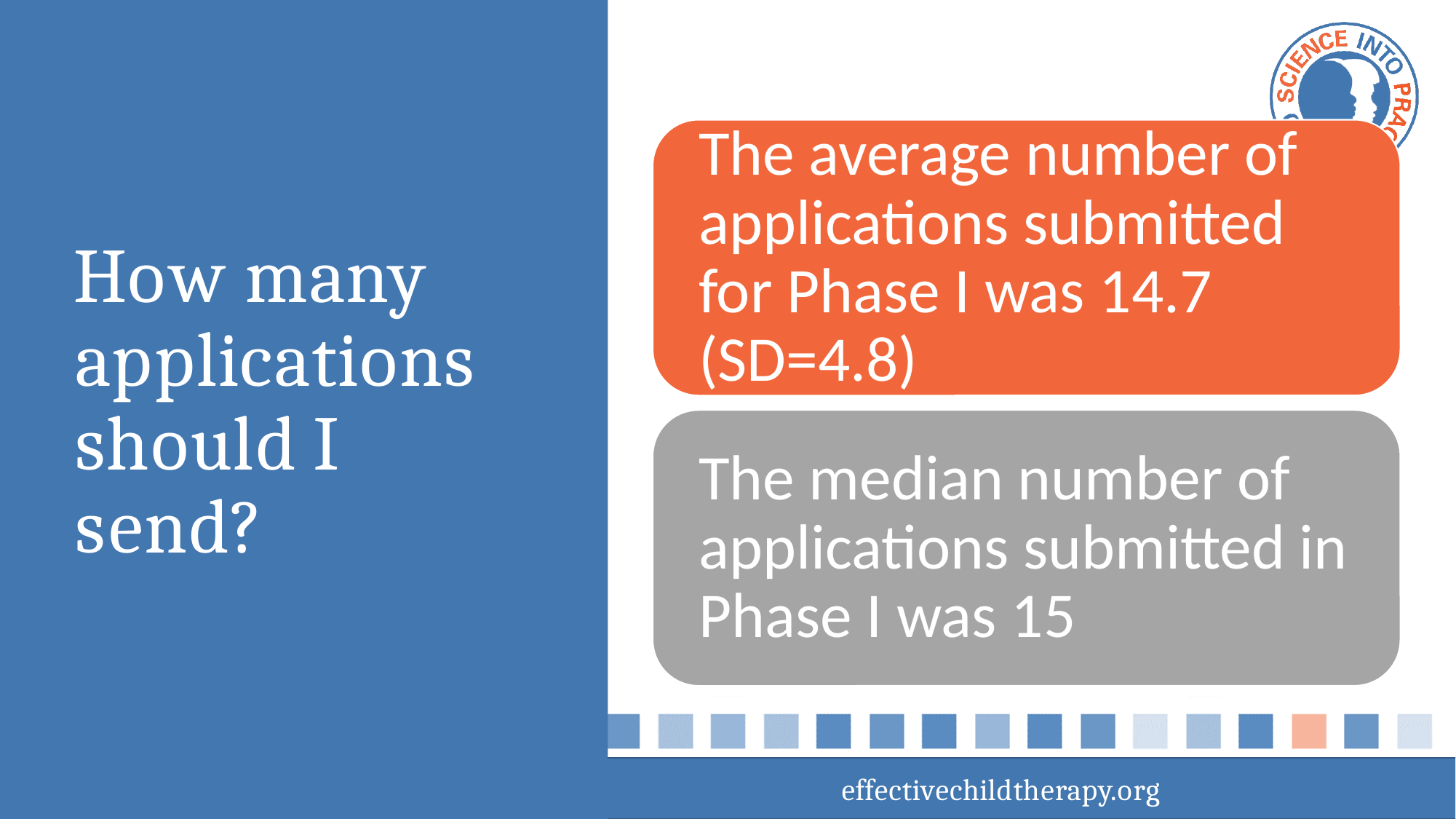

# How many applications should I send?
The average number of applications submitted for Phase I was 14.7 (SD=4.8)
The median number of applications submitted in Phase I was 15